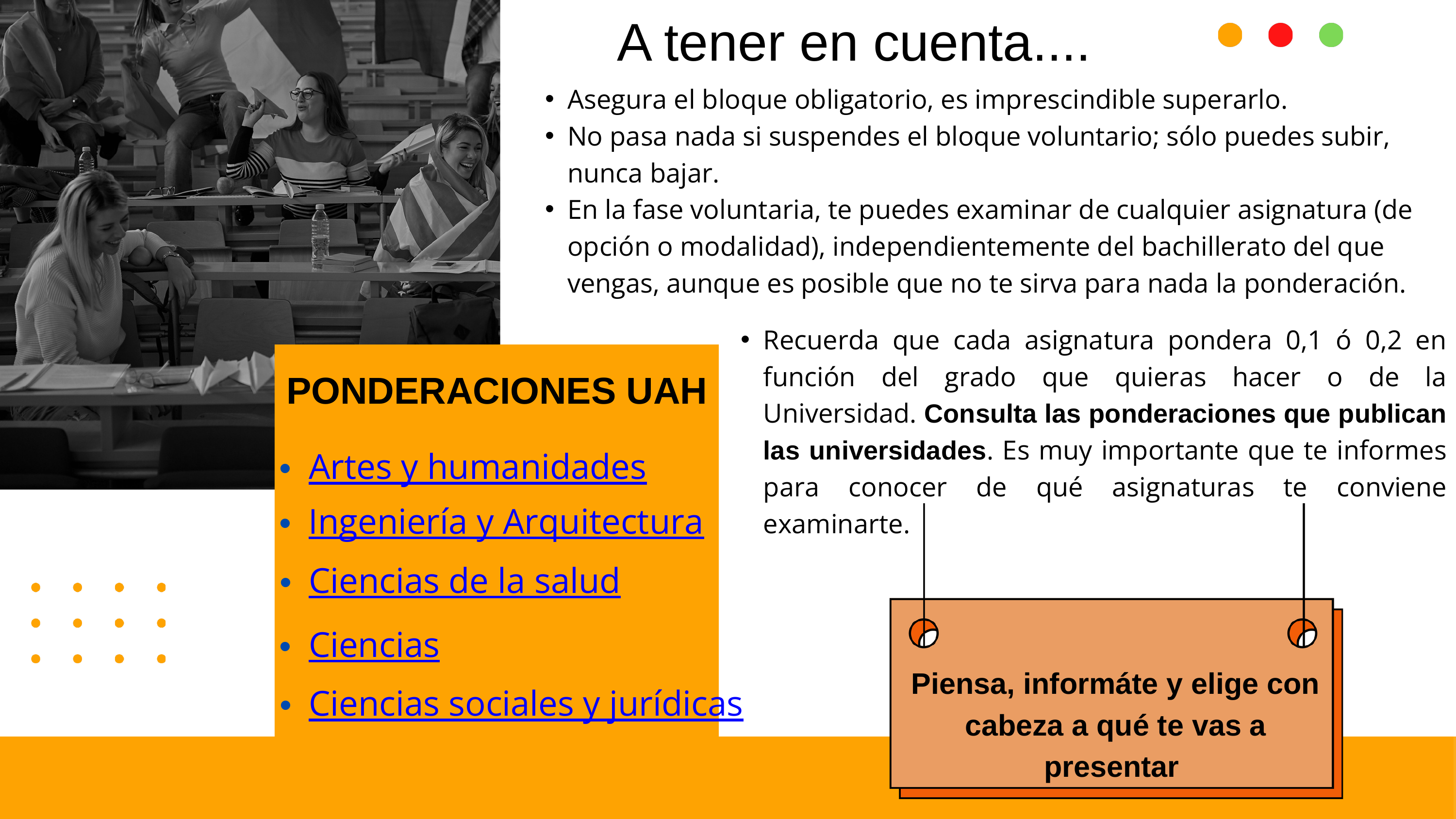

A tener en cuenta....

Asegura el bloque obligatorio, es imprescindible superarlo.
No pasa nada si suspendes el bloque voluntario; sólo puedes subir, nunca bajar.
En la fase voluntaria, te puedes examinar de cualquier asignatura (de opción o modalidad), independientemente del bachillerato del que vengas, aunque es posible que no te sirva para nada la ponderación.

Recuerda que cada asignatura pondera 0,1 ó 0,2 en función del grado que quieras hacer o de la Universidad. Consulta las ponderaciones que publican las universidades. Es muy importante que te informes para conocer de qué asignaturas te conviene examinarte.

PONDERACIONES UAH
Artes y humanidades
Ingeniería y Arquitectura

Ciencias de la salud

Ciencias
Piensa, informáte y elige con cabeza a qué te vas a presentar
Ciencias sociales y jurídicas